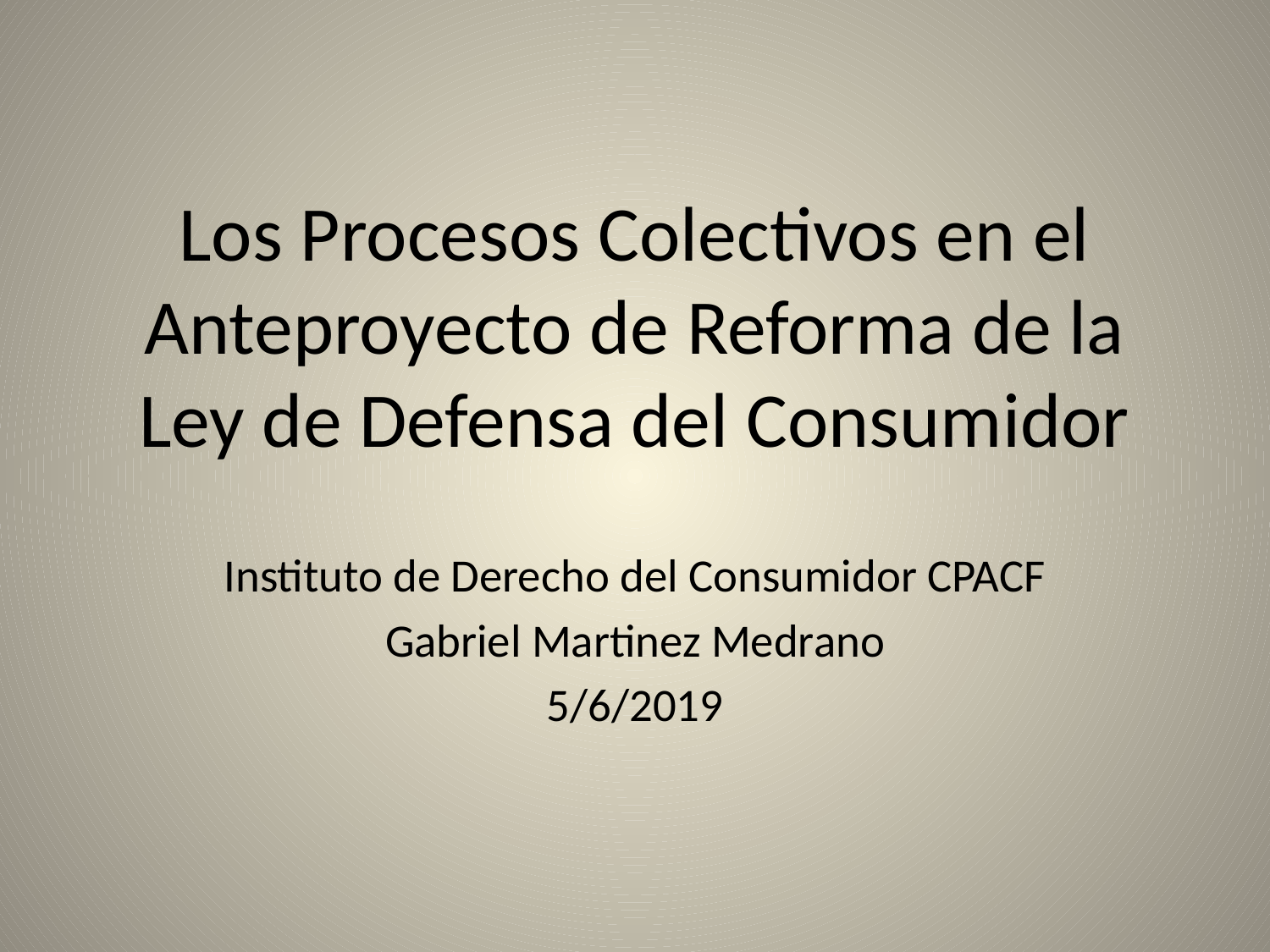

# Los Procesos Colectivos en el Anteproyecto de Reforma de la Ley de Defensa del Consumidor
Instituto de Derecho del Consumidor CPACF
Gabriel Martinez Medrano
5/6/2019